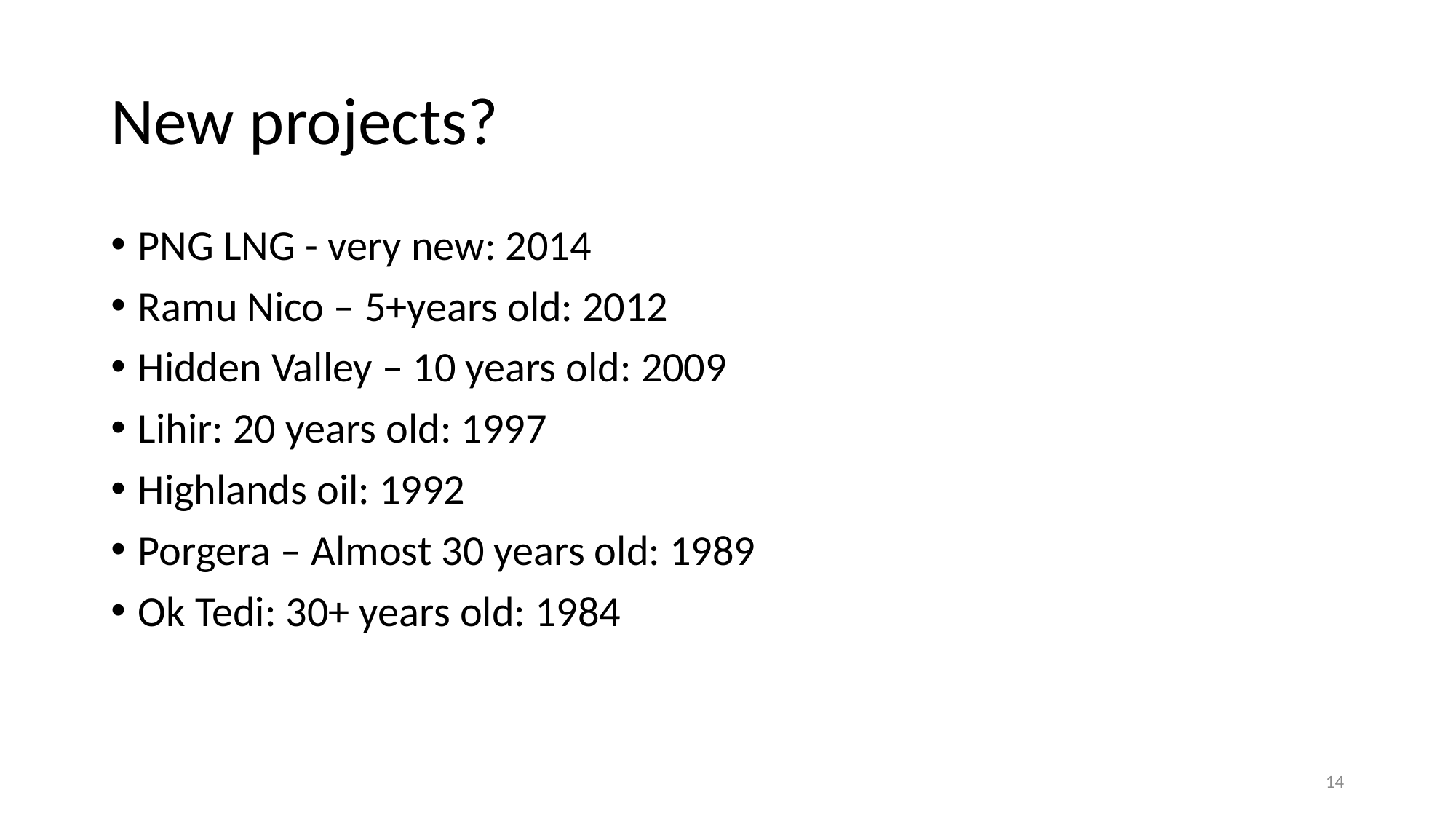

# New projects?
PNG LNG - very new: 2014
Ramu Nico – 5+years old: 2012
Hidden Valley – 10 years old: 2009
Lihir: 20 years old: 1997
Highlands oil: 1992
Porgera – Almost 30 years old: 1989
Ok Tedi: 30+ years old: 1984
14